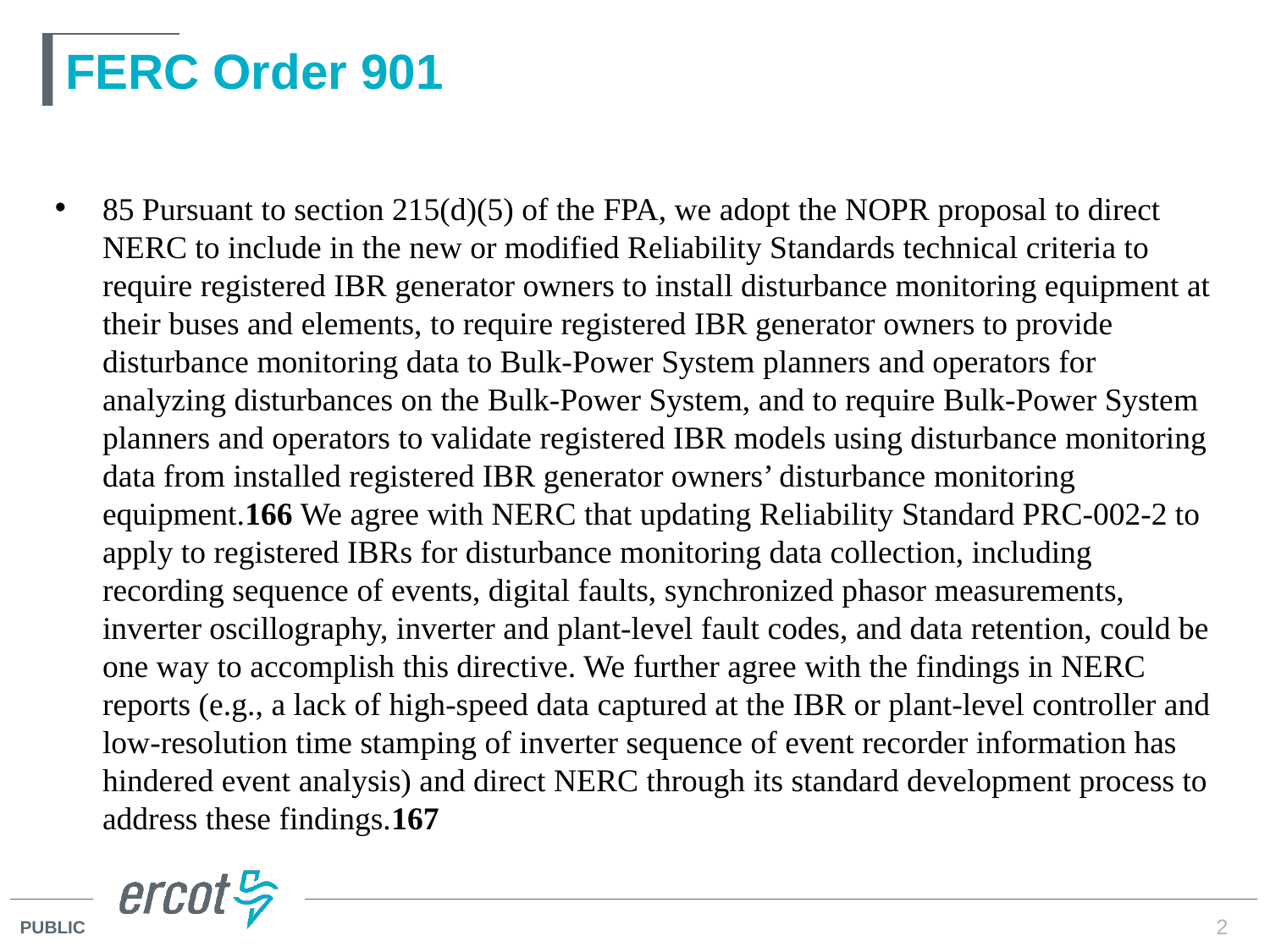

# FERC Order 901

85 Pursuant to section 215(d)(5) of the FPA, we adopt the NOPR proposal to direct NERC to include in the new or modified Reliability Standards technical criteria to require registered IBR generator owners to install disturbance monitoring equipment at their buses and elements, to require registered IBR generator owners to provide disturbance monitoring data to Bulk-Power System planners and operators for analyzing disturbances on the Bulk-Power System, and to require Bulk-Power System planners and operators to validate registered IBR models using disturbance monitoring data from installed registered IBR generator owners’ disturbance monitoring equipment.166 We agree with NERC that updating Reliability Standard PRC-002-2 to apply to registered IBRs for disturbance monitoring data collection, including recording sequence of events, digital faults, synchronized phasor measurements, inverter oscillography, inverter and plant-level fault codes, and data retention, could be one way to accomplish this directive. We further agree with the findings in NERC reports (e.g., a lack of high-speed data captured at the IBR or plant-level controller and low-resolution time stamping of inverter sequence of event recorder information has hindered event analysis) and direct NERC through its standard development process to address these findings.167

2